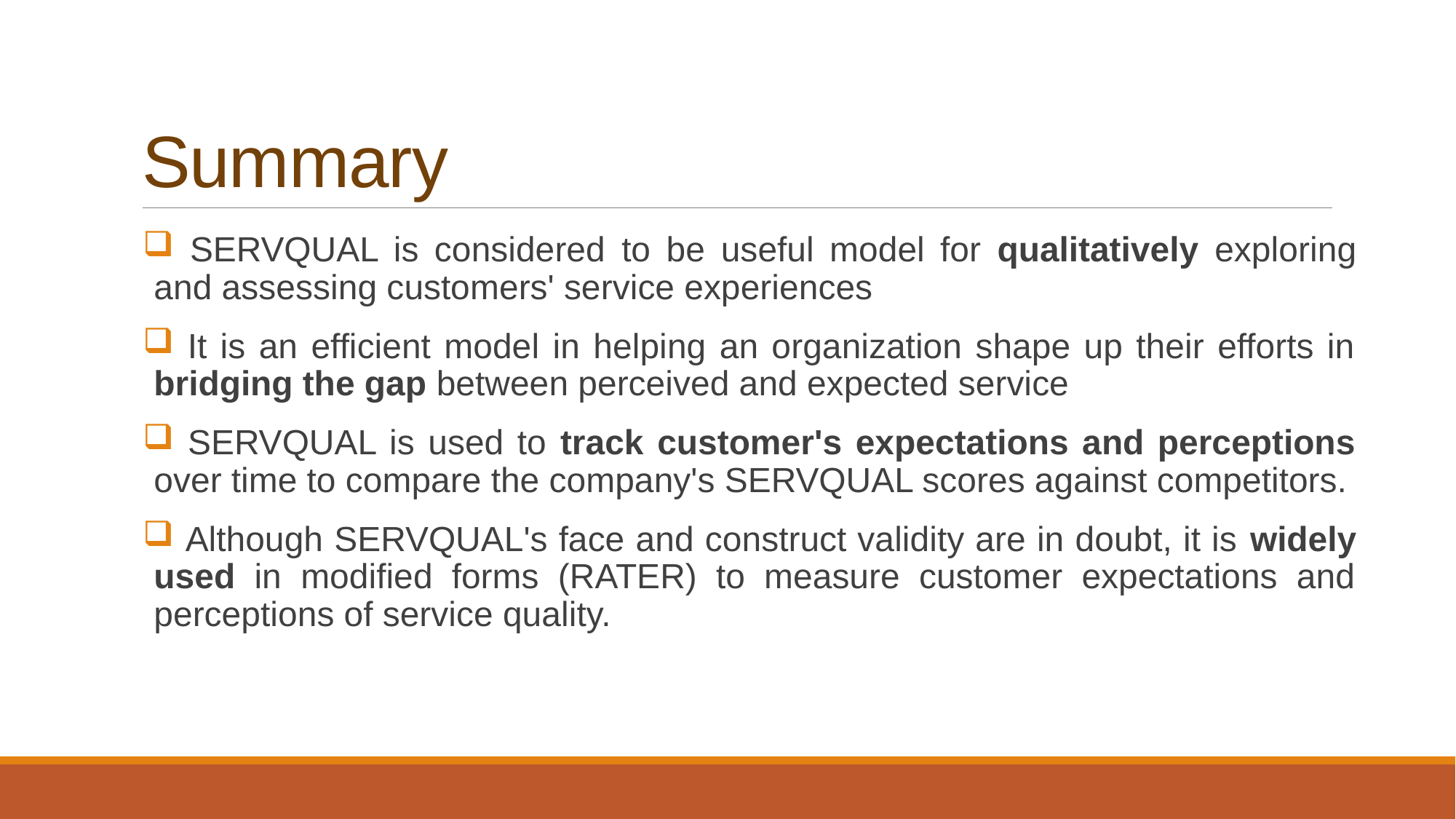

# Summary
 SERVQUAL is considered to be useful model for qualitatively exploring and assessing customers' service experiences
 It is an efficient model in helping an organization shape up their efforts in bridging the gap between perceived and expected service
 SERVQUAL is used to track customer's expectations and perceptions over time to compare the company's SERVQUAL scores against competitors.
 Although SERVQUAL's face and construct validity are in doubt, it is widely used in modified forms (RATER) to measure customer expectations and perceptions of service quality.